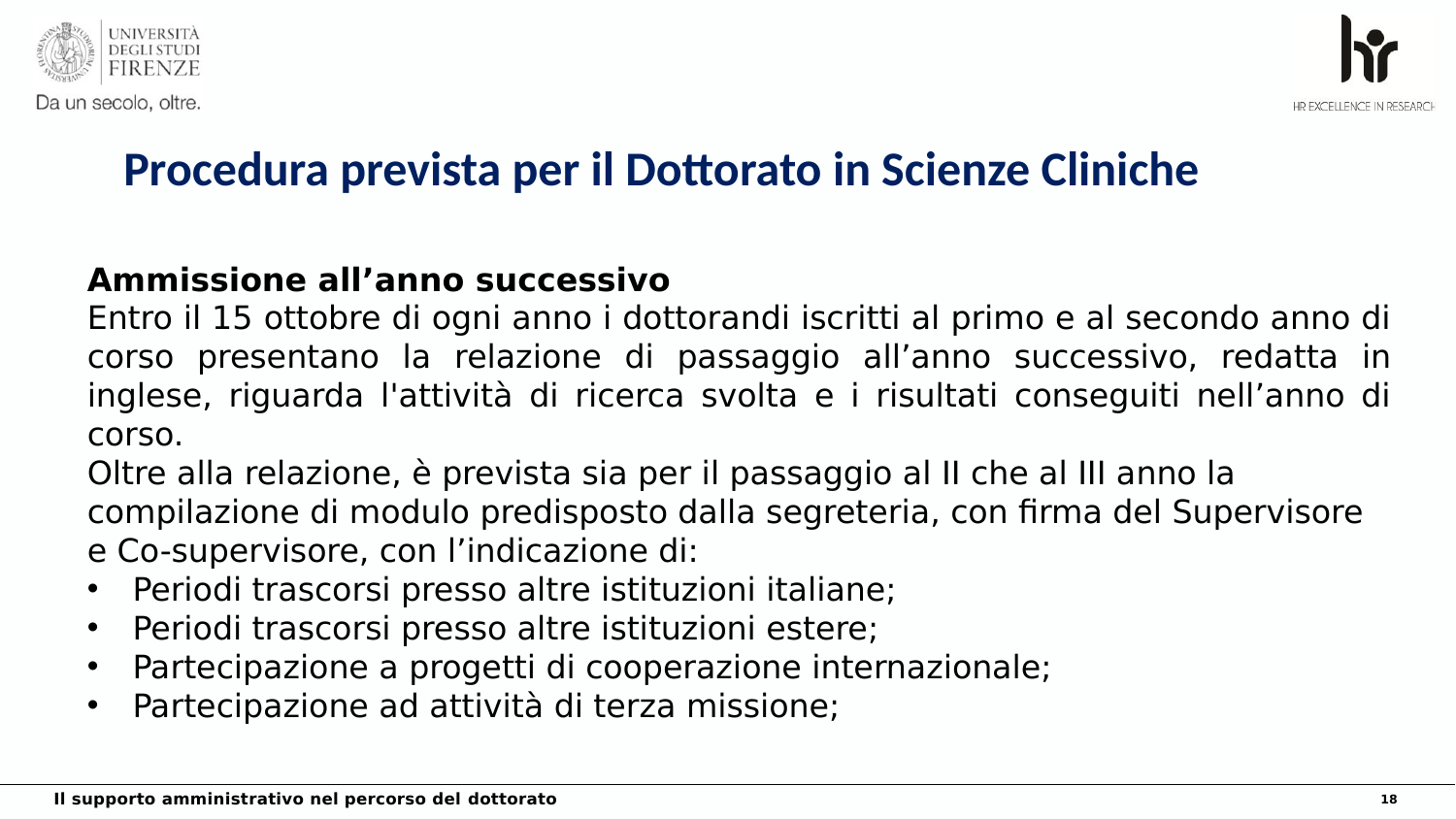

Procedura prevista per il Dottorato in Scienze Cliniche
Ammissione all’anno successivo
Entro il 15 ottobre di ogni anno i dottorandi iscritti al primo e al secondo anno di corso presentano la relazione di passaggio all’anno successivo, redatta in inglese, riguarda l'attività di ricerca svolta e i risultati conseguiti nell’anno di corso.
Oltre alla relazione, è prevista sia per il passaggio al II che al III anno la compilazione di modulo predisposto dalla segreteria, con firma del Supervisore e Co-supervisore, con l’indicazione di:
Periodi trascorsi presso altre istituzioni italiane;
Periodi trascorsi presso altre istituzioni estere;
Partecipazione a progetti di cooperazione internazionale;
Partecipazione ad attività di terza missione;

Il supporto amministrativo nel percorso del dottorato
18